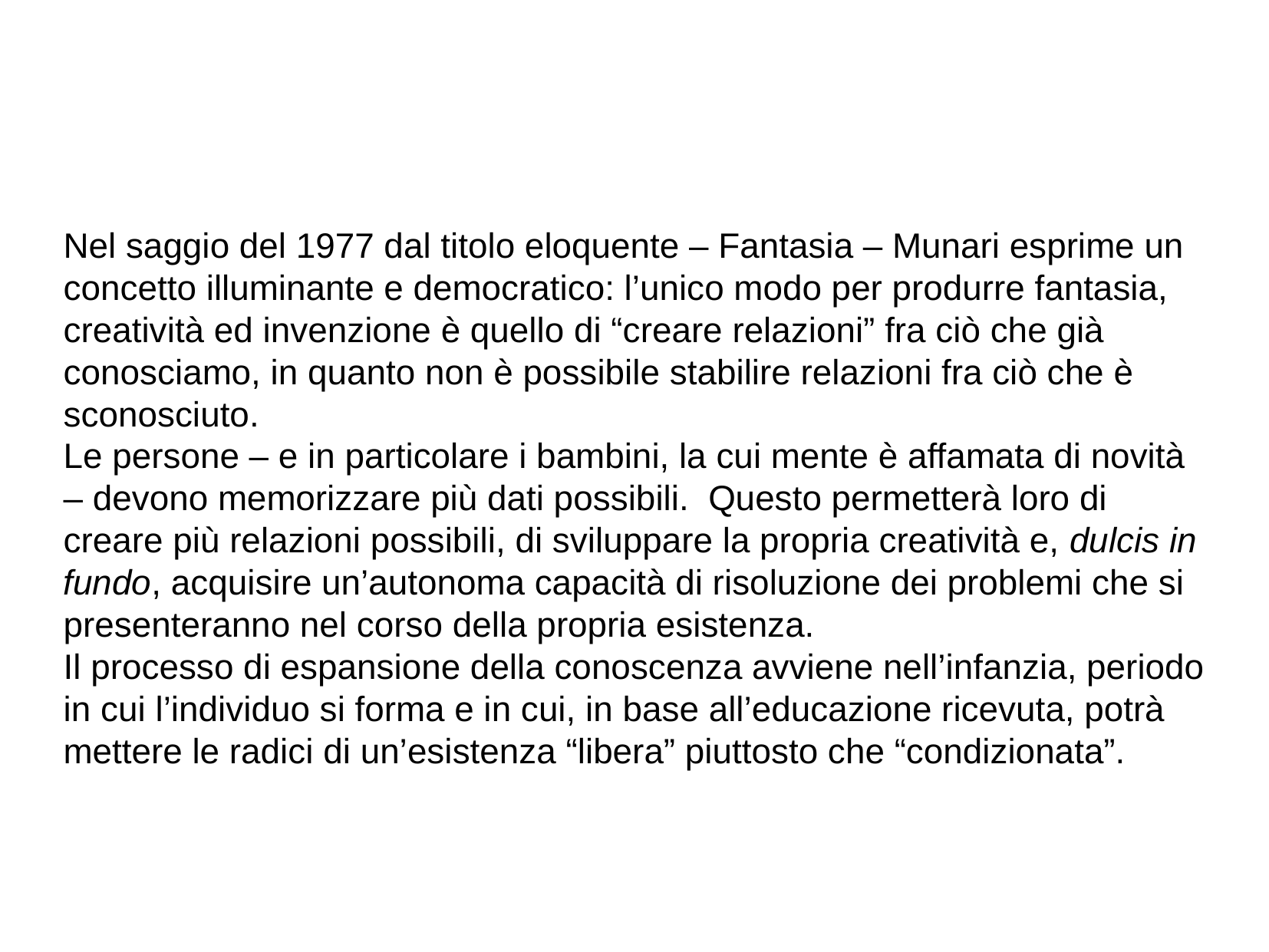

Nel saggio del 1977 dal titolo eloquente – Fantasia – Munari esprime un concetto illuminante e democratico: l’unico modo per produrre fantasia, creatività ed invenzione è quello di “creare relazioni” fra ciò che già conosciamo, in quanto non è possibile stabilire relazioni fra ciò che è sconosciuto.
Le persone – e in particolare i bambini, la cui mente è affamata di novità – devono memorizzare più dati possibili.  Questo permetterà loro di creare più relazioni possibili, di sviluppare la propria creatività e, dulcis in fundo, acquisire un’autonoma capacità di risoluzione dei problemi che si presenteranno nel corso della propria esistenza.
Il processo di espansione della conoscenza avviene nell’infanzia, periodo in cui l’individuo si forma e in cui, in base all’educazione ricevuta, potrà mettere le radici di un’esistenza “libera” piuttosto che “condizionata”.